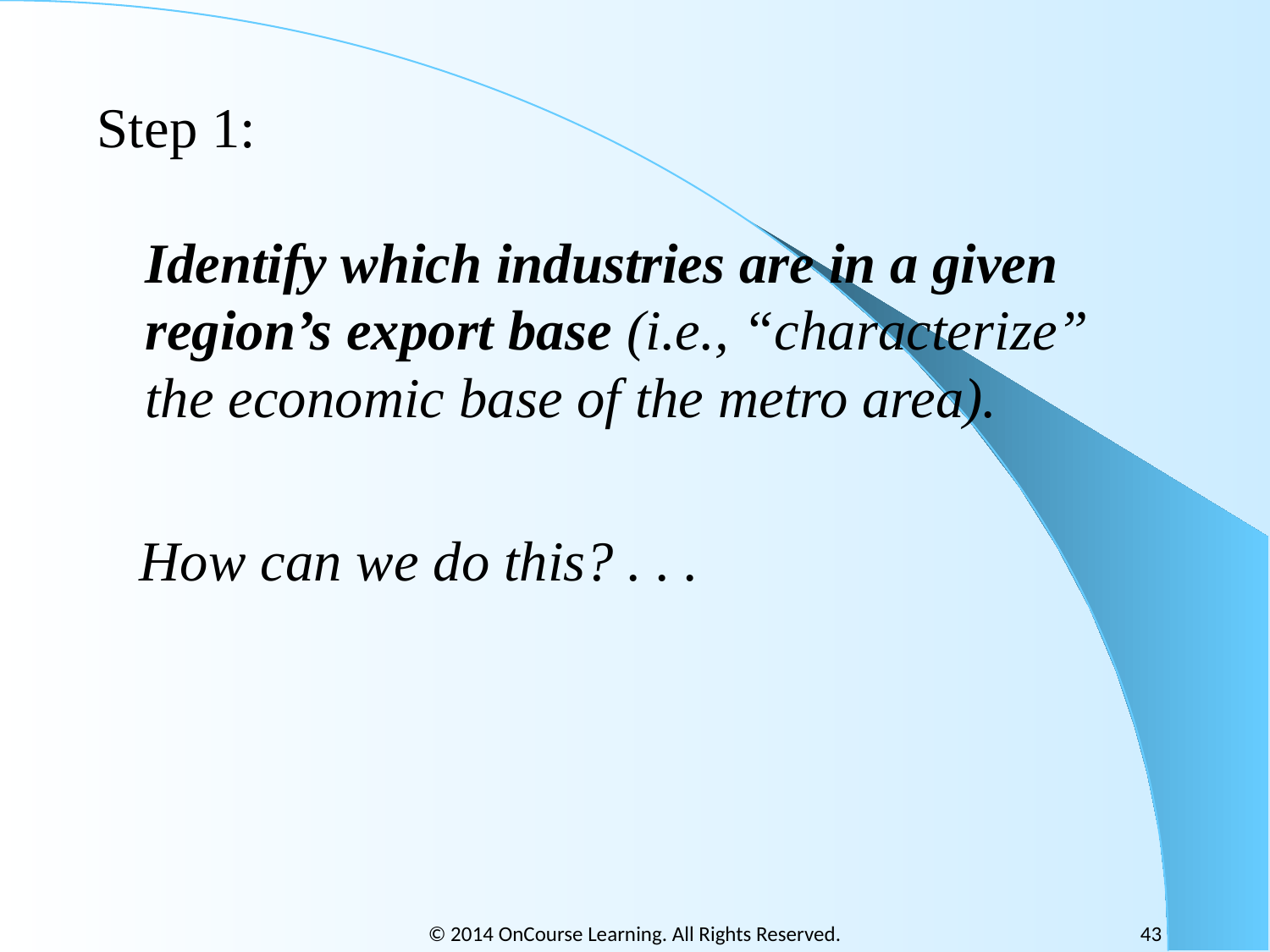

Step 1:
Identify which industries are in a given region’s export base (i.e., “characterize” the economic base of the metro area).
How can we do this? . . .
© 2014 OnCourse Learning. All Rights Reserved.
43